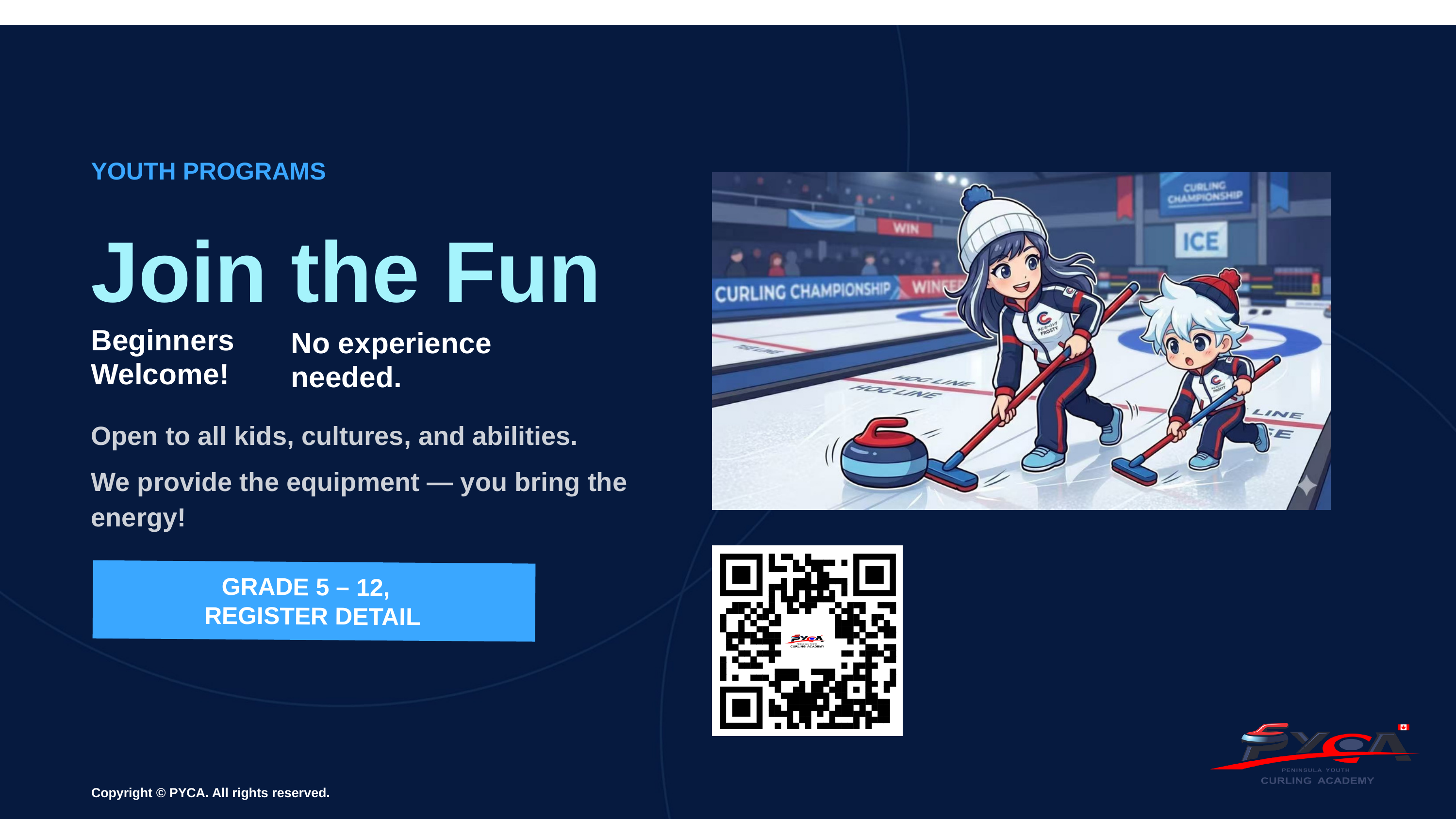

YOUTH PROGRAMS

Join the Fun
Beginners Welcome!
No experience needed.
Open to all kids, cultures, and abilities.
We provide the equipment — you bring the energy!

GRADE 5 – 12,
REGISTER DETAIL

Copyright © PYCA. All rights reserved.